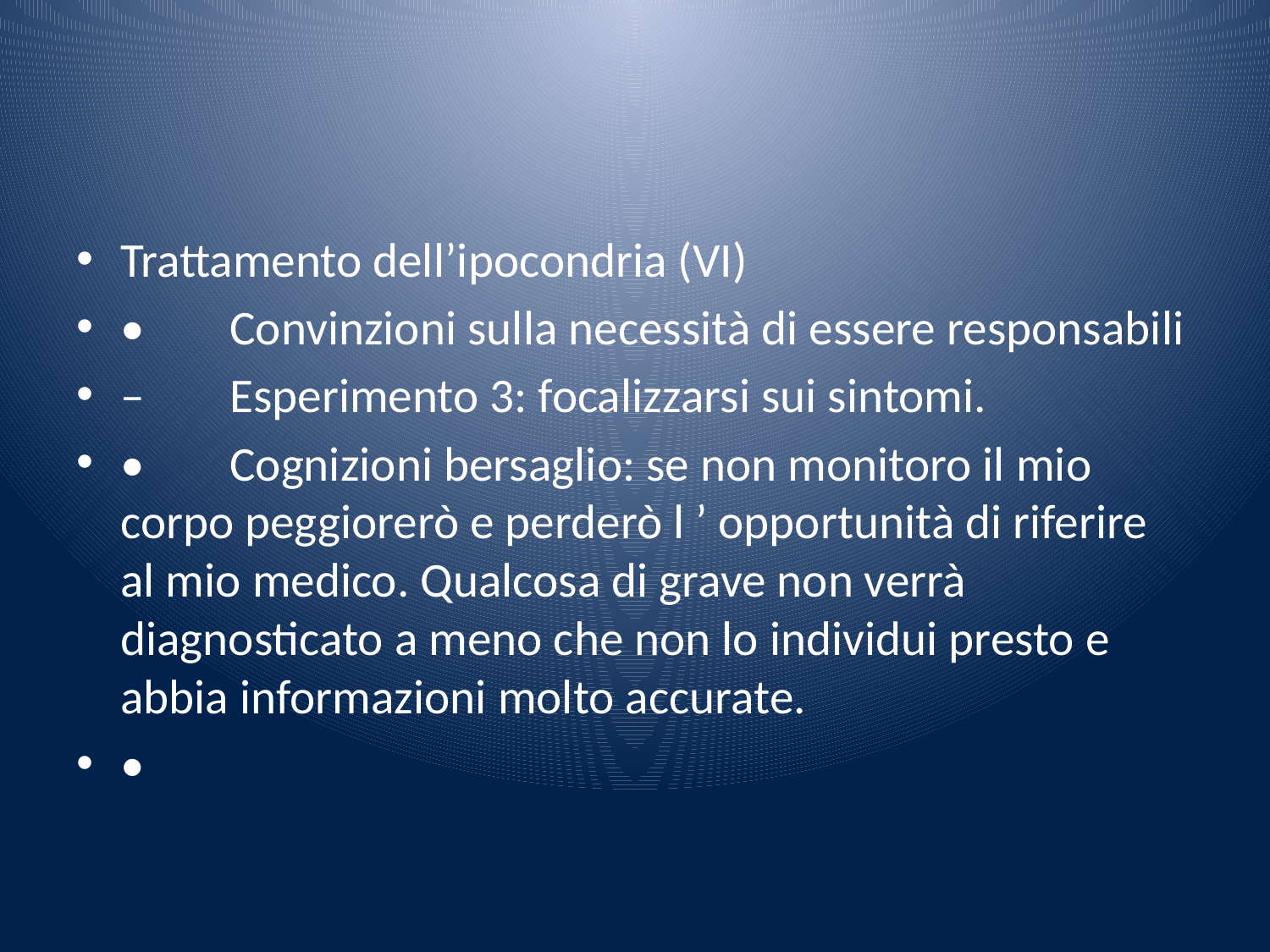

#
Trattamento dell’ipocondria (VI)
•	Convinzioni sulla necessità di essere responsabili
–	Esperimento 3: focalizzarsi sui sintomi.
•	Cognizioni bersaglio: se non monitoro il mio corpo peggiorerò e perderò l ’ opportunità di riferire al mio medico. Qualcosa di grave non verrà diagnosticato a meno che non lo individui presto e abbia informazioni molto accurate.
•